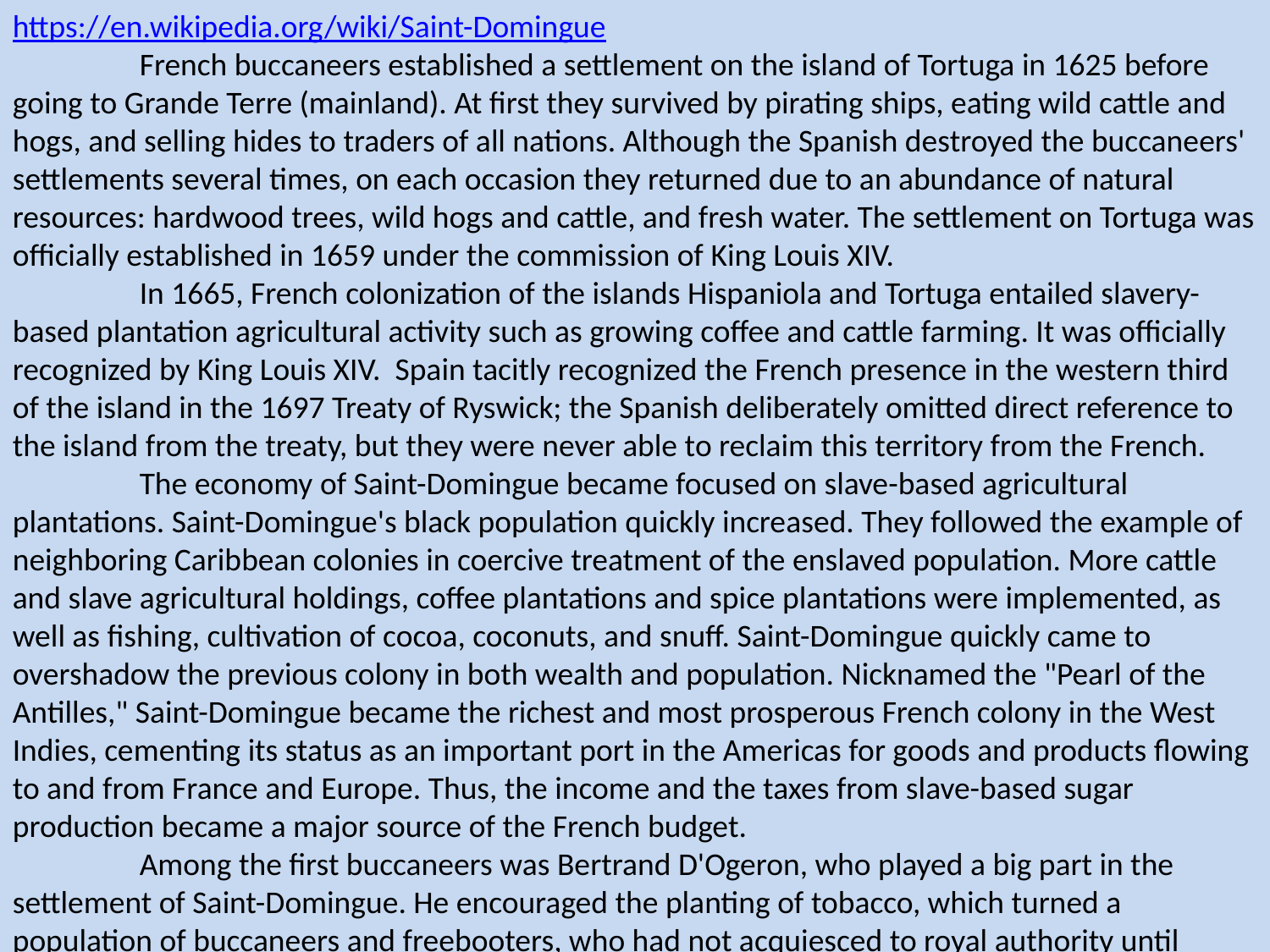

https://en.wikipedia.org/wiki/Saint-Domingue
	French buccaneers established a settlement on the island of Tortuga in 1625 before going to Grande Terre (mainland). At first they survived by pirating ships, eating wild cattle and hogs, and selling hides to traders of all nations. Although the Spanish destroyed the buccaneers' settlements several times, on each occasion they returned due to an abundance of natural resources: hardwood trees, wild hogs and cattle, and fresh water. The settlement on Tortuga was officially established in 1659 under the commission of King Louis XIV.
	In 1665, French colonization of the islands Hispaniola and Tortuga entailed slavery-based plantation agricultural activity such as growing coffee and cattle farming. It was officially recognized by King Louis XIV.  Spain tacitly recognized the French presence in the western third of the island in the 1697 Treaty of Ryswick; the Spanish deliberately omitted direct reference to the island from the treaty, but they were never able to reclaim this territory from the French.
	The economy of Saint-Domingue became focused on slave-based agricultural plantations. Saint-Domingue's black population quickly increased. They followed the example of neighboring Caribbean colonies in coercive treatment of the enslaved population. More cattle and slave agricultural holdings, coffee plantations and spice plantations were implemented, as well as fishing, cultivation of cocoa, coconuts, and snuff. Saint-Domingue quickly came to overshadow the previous colony in both wealth and population. Nicknamed the "Pearl of the Antilles," Saint-Domingue became the richest and most prosperous French colony in the West Indies, cementing its status as an important port in the Americas for goods and products flowing to and from France and Europe. Thus, the income and the taxes from slave-based sugar production became a major source of the French budget.
	Among the first buccaneers was Bertrand D'Ogeron, who played a big part in the settlement of Saint-Domingue. He encouraged the planting of tobacco, which turned a population of buccaneers and freebooters, who had not acquiesced to royal authority until 1660, into a sedentary population. D'Orgeron also attracted many colonists from Martinique and Guadeloupe, including Jean Roy, Jean Hebert and his family, and Guillaume Barre and his family, who were driven out by the land pressure which was generated by the extension of the sugar plantations in those colonies. But in 1670, shortly after Cap-Français (later Cap-Haïtien) had been established, the crisis of tobacco intervened and a great number of places were abandoned. The rows of freebooting grew bigger; plundering raids, like those of Vera Cruz in 1683 or of Campêche in 1686, became increasingly numerous, and Jean-Baptiste Colbert, Marquis de Seignelay, elder son of Jean Baptist Colbert and at the time Minister of the Navy, brought back some order by taking a great number of measures, including the creation of plantations of indigo and of cane sugar. The first sugar windmill was built in 1685.
	Prior to the Seven Years' War (1756–1763), the economy of Saint-Domingue gradually expanded, with sugar and, later, coffee becoming important export crops. After the war, which disrupted maritime commerce, the colony underwent rapid expansion. In 1767, it exported 72 million pounds of raw sugar and 51 million pounds of refined sugar, one million pounds of indigo, and two million pounds of cotton.  Saint-Domingue became known as the "Pearl of the Antilles" — one of the richest colonies in the world in the 18th-century French empire. It was the greatest jewel in imperial France's mercantile crown. By the 1780s, Saint-Domingue produced about 40 percent of all the sugar and 60 percent of all the coffee consumed in Europe. This single colony, roughly the size of Hawaii or Belgium, produced more sugar and coffee than all of the British West Indies colonies combined, generating enormous revenue for the French government and enhancing its power.
	The labor for these plantations was provided by an estimated 790,000 African slaves, accounting in 1783–1791 for a third of the entire Atlantic slave trade. Between 1764 and 1771, the average annual importation of slaves varied between 10,000 and 15,000; by 1786 it was about 28,000, and from 1787 onward, the colony received more than 40,000 slaves a year. However, the inability to maintain slave numbers without constant resupply from Africa meant the slave population in 1789 totaled to 500,000, ruled over by a white population that numbered only 32,000.  At all times, a majority of slaves in the colony were African-born, as the brutal conditions of slavery and tropical diseases such as yellow fever prevented the population from experiencing growth through natural increase.  African culture thus remained strong among slaves to the end of French rule. The folk religion of Vodou commingled Catholic liturgy and ritual with the beliefs and practices of the Vodun religion of Guinea, Congo and Dahomey. Slave traders scoured the Atlantic coast of Africa, and the slaves who arrived came from hundreds of different tribes, their languages often mutually incomprehensible
	To regularize slavery, in 1685 Louis XIV had enacted the code noir, which accorded certain human rights to slaves and responsibilities to the master, who was obliged to feed, clothe and provide for the general well-being of his slaves. The code noir sanctioned corporal punishment but had provisions intended to regulate the administration of punishments. In any event, such protections were often ignored by white colonists.
	Thousands of slaves found freedom by fleeing into the mountains, forming communities of maroons and raiding isolated plantations. The most famous was Mackandal, a one-armed slave, originally from the Guinea region of Africa, who escaped in 1751. A Vodou Houngan (priest), he united many of the different maroon bands. For the next six years, he staged successful raids while evading capture by the French. He and his followers reputedly killed more than 6,000 people. He preached a radical vision of destroying white colonization in Saint-Domingue. In 1758, after a failed plot to poison the drinking water of the planters, he was captured and burned alive at the public square in Cap-Français.
	Until the mid-18th century, there were efforts made by the French Crown to found a stable French-European population in the colony, a difficult task because there were few European women there.  From the 17th century to the mid-18th century, the Crown attempted to remedy this by sending women from France to Saint-Domingue and Martinique to marry the settlers.  However, these women where rumoured to be former prostitutes from La Salpêtrière and the settlers complained about the system in 1713, stating that the women sent were not suitable, a complaint that was repeated in 1743.  The system was consequently abandoned, and with it the plans for colonisation. In the later half of the 18th century, it was common and accepted that a Frenchman during his stay of a few years would enjoy the sexual services of a black local, and would live with her.
	Saint-Domingue had the largest and wealthiest free population of color in the Caribbean; they were known as the gens de couleur. The royal census of 1789 counted roughly 25,000 such persons. While many free population of color were former slaves, most members of this class were mulattoes, of mixed French/European and African ancestry. Typically, they were the descendants of the enslaved women and French colonists. As in New Orleans, a system of plaçage developed, in which white men had a kind of common-law marriage with slave or free mistresses, and provided for them with a dowry, sometimes freedom, and often education or apprenticeships for their mixed-race children. Some such descendants of planters inherited considerable property. As their numbers grew, they were made subject to discriminatory colonial legislation. Statutes forbade gens de couleur from taking up certain professions, marrying whites, wearing European clothing, carrying swords or firearms in public, or attending social functions where whites were present.
	The regulations did not restrict their purchase of land, and many accumulated substantial holdings and became slave owners. By 1789, they owned one-third of the plantation property and one-quarter of the slaves of Saint-Domingue. Central to the rise of the gens de couleur planter class was the growing importance of coffee, which thrived on the marginal hillside plots to which they were often relegated. The largest concentration of gens de couleur was in the southern peninsula. This was the last region of the colony to be settled, owing to its distance from Atlantic shipping lanes and its formidable terrain, with the highest mountain range in the Caribbean. In the parish of Jérémie, the free population of color formed the majority of the population. Many lived in Port-au-Prince as well, which became an economic center in the South of the island.